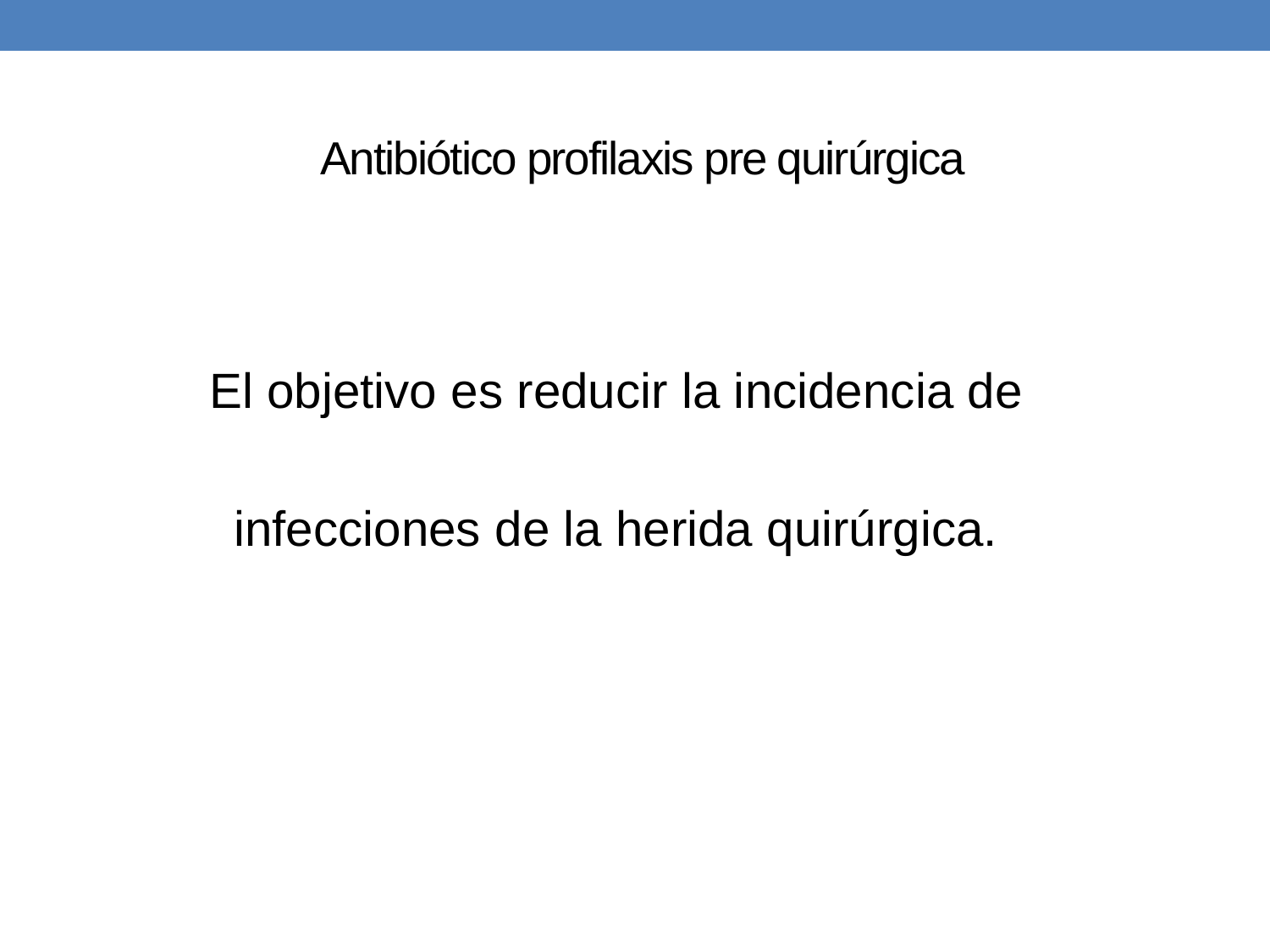

# Antibiótico profilaxis pre quirúrgica

El objetivo es reducir la incidencia de

 infecciones de la herida quirúrgica.